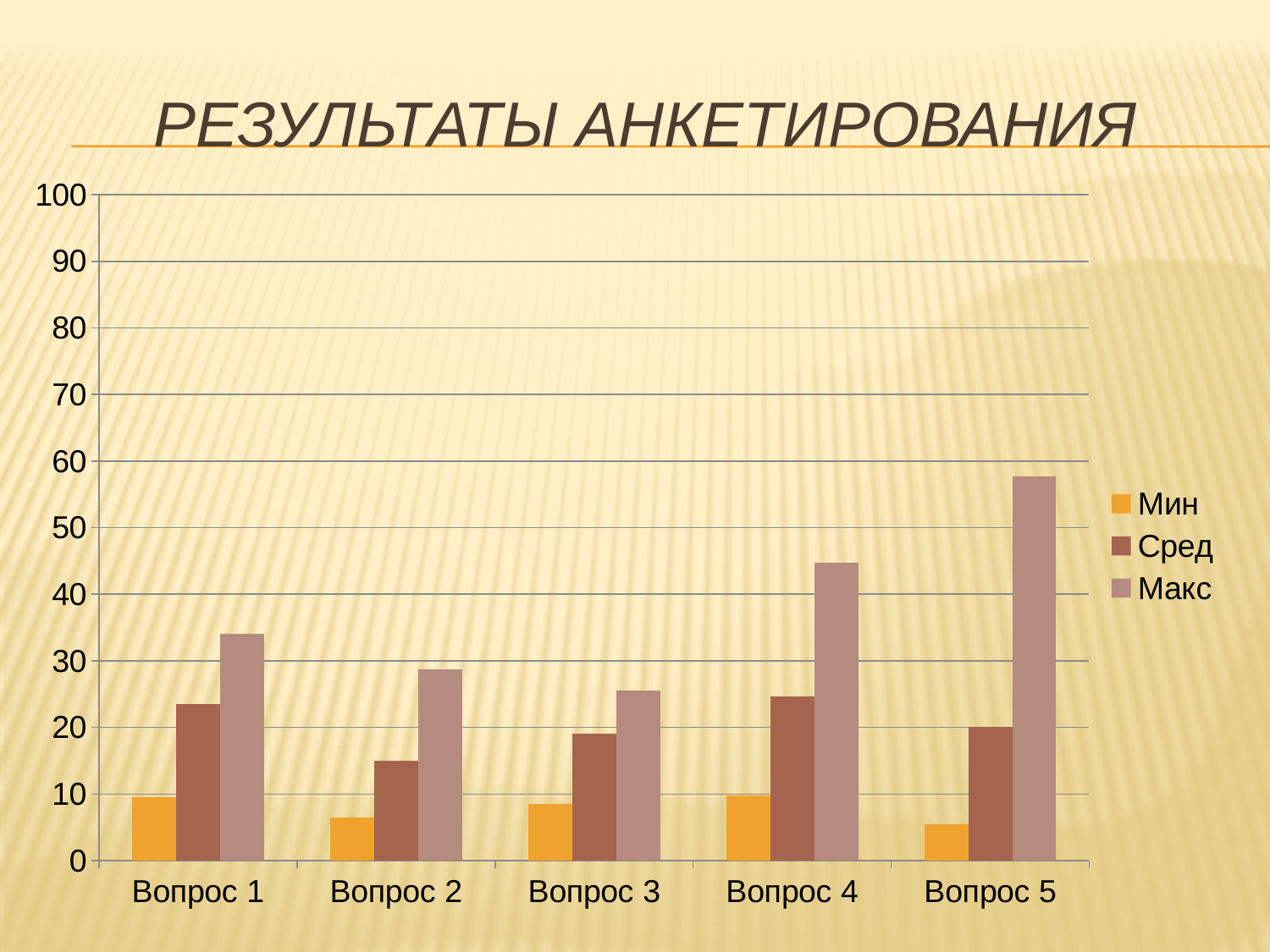

# Результаты анкетирования

### Chart

| Category | Мин | Сред | Макс |
|---|---|---|---|
| Вопрос 1 | 9.5 | 23.5 | 34.0 |
| Вопрос 2 | 6.5 | 15.0 | 28.7 |
| Вопрос 3 | 8.5 | 19.0 | 25.5 |
| Вопрос 4 | 9.8 | 24.6 | 44.7 |
| Вопрос 5 | 5.5 | 20.1 | 57.75 |